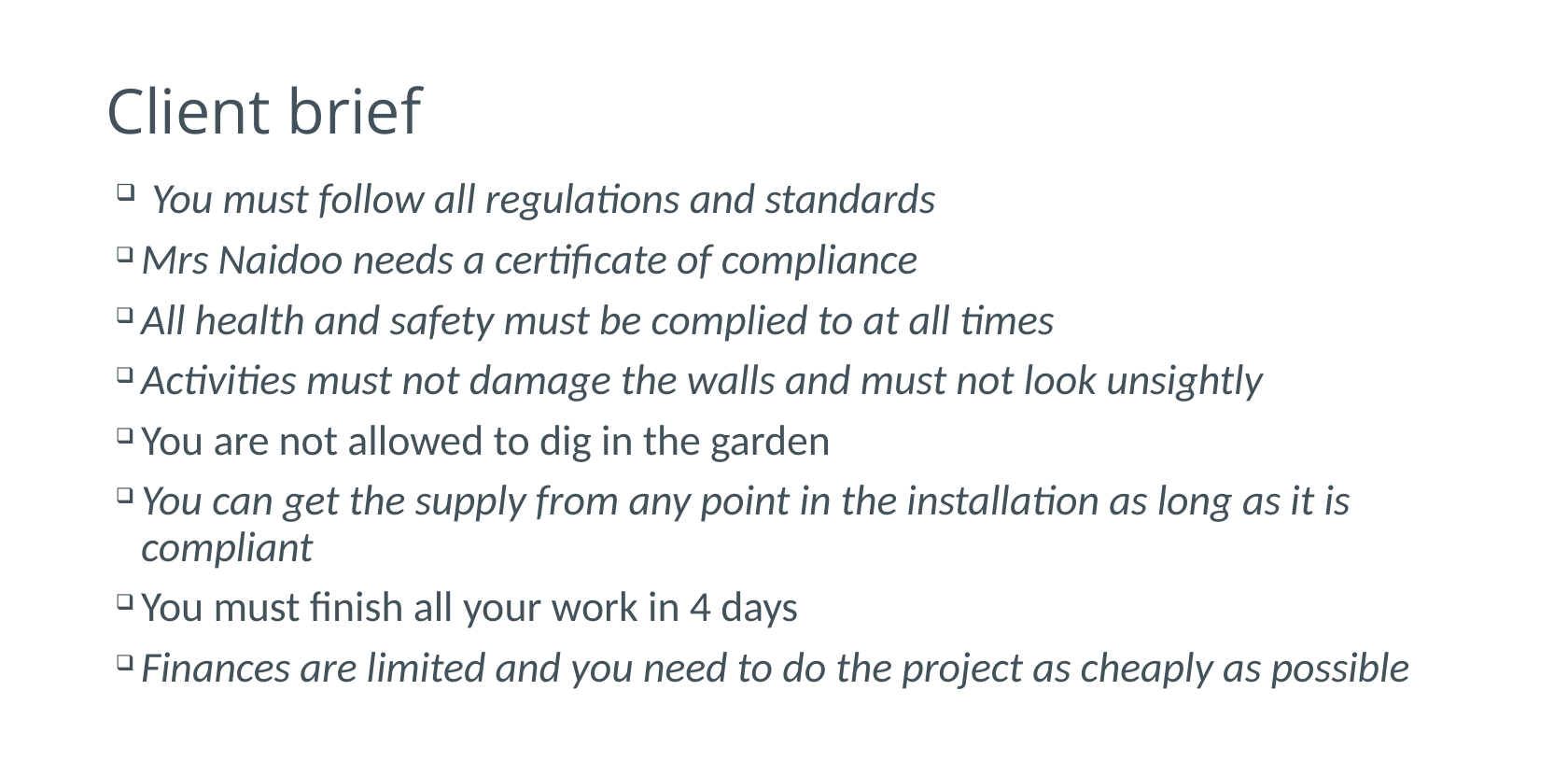

# Client brief
 You must follow all regulations and standards
Mrs Naidoo needs a certificate of compliance
All health and safety must be complied to at all times
Activities must not damage the walls and must not look unsightly
You are not allowed to dig in the garden
You can get the supply from any point in the installation as long as it is compliant
You must finish all your work in 4 days
Finances are limited and you need to do the project as cheaply as possible